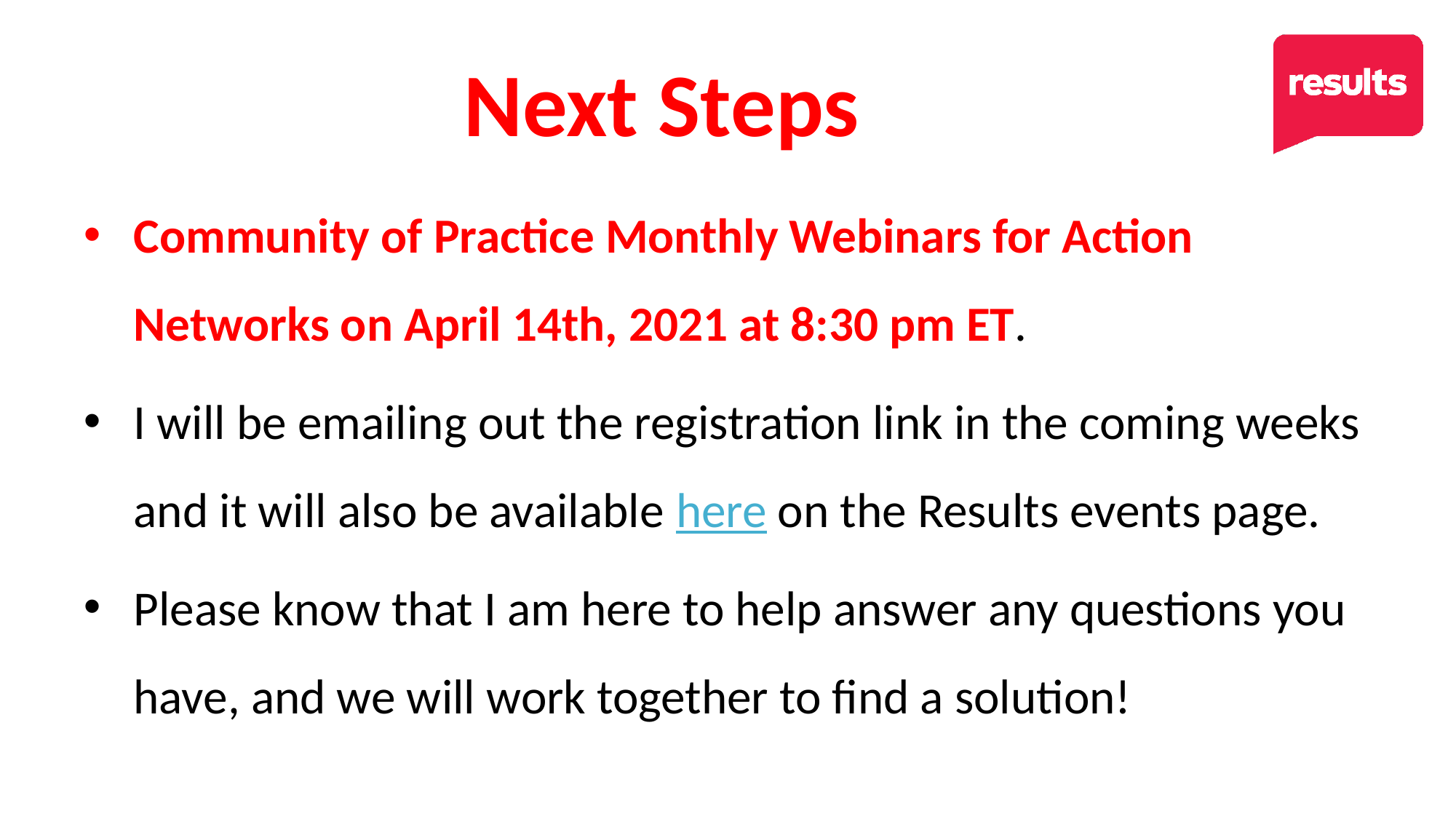

# Next Steps
Community of Practice Monthly Webinars for Action Networks on April 14th, 2021 at 8:30 pm ET.
I will be emailing out the registration link in the coming weeks and it will also be available here on the Results events page.
Please know that I am here to help answer any questions you have, and we will work together to find a solution!